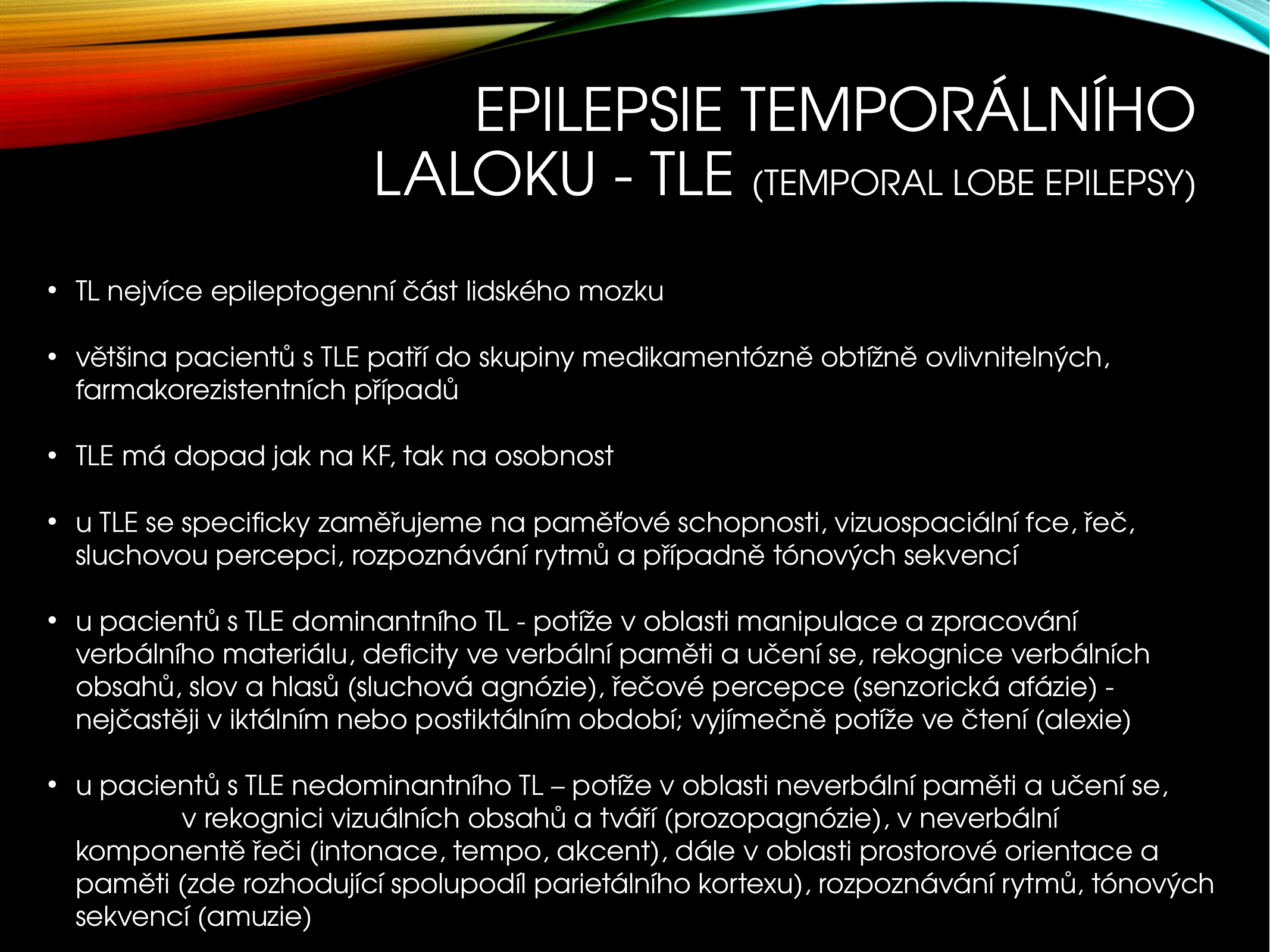

# Epilepsie temporálního laloku - TLE (temporal lobe epilepsy)
TL nejvíce epileptogenní část lidského mozku
většina pacientů s TLE patří do skupiny medikamentózně obtížně ovlivnitelných, farmakorezistentních případů
TLE má dopad jak na KF, tak na osobnost
u TLE se specificky zaměřujeme na paměťové schopnosti, vizuospaciální fce, řeč, sluchovou percepci, rozpoznávání rytmů a případně tónových sekvencí
u pacientů s TLE dominantního TL - potíže v oblasti manipulace a zpracování verbálního materiálu, deficity ve verbální paměti a učení se, rekognice verbálních obsahů, slov a hlasů (sluchová agnózie), řečové percepce (senzorická afázie) - nejčastěji v iktálním nebo postiktálním období; vyjímečně potíže ve čtení (alexie)
u pacientů s TLE nedominantního TL – potíže v oblasti neverbální paměti a učení se,                     v rekognici vizuálních obsahů a tváří (prozopagnózie), v neverbální komponentě řeči (intonace, tempo, akcent), dále v oblasti prostorové orientace a paměti (zde rozhodující spolupodíl parietálního kortexu), rozpoznávání rytmů, tónových sekvencí (amuzie)